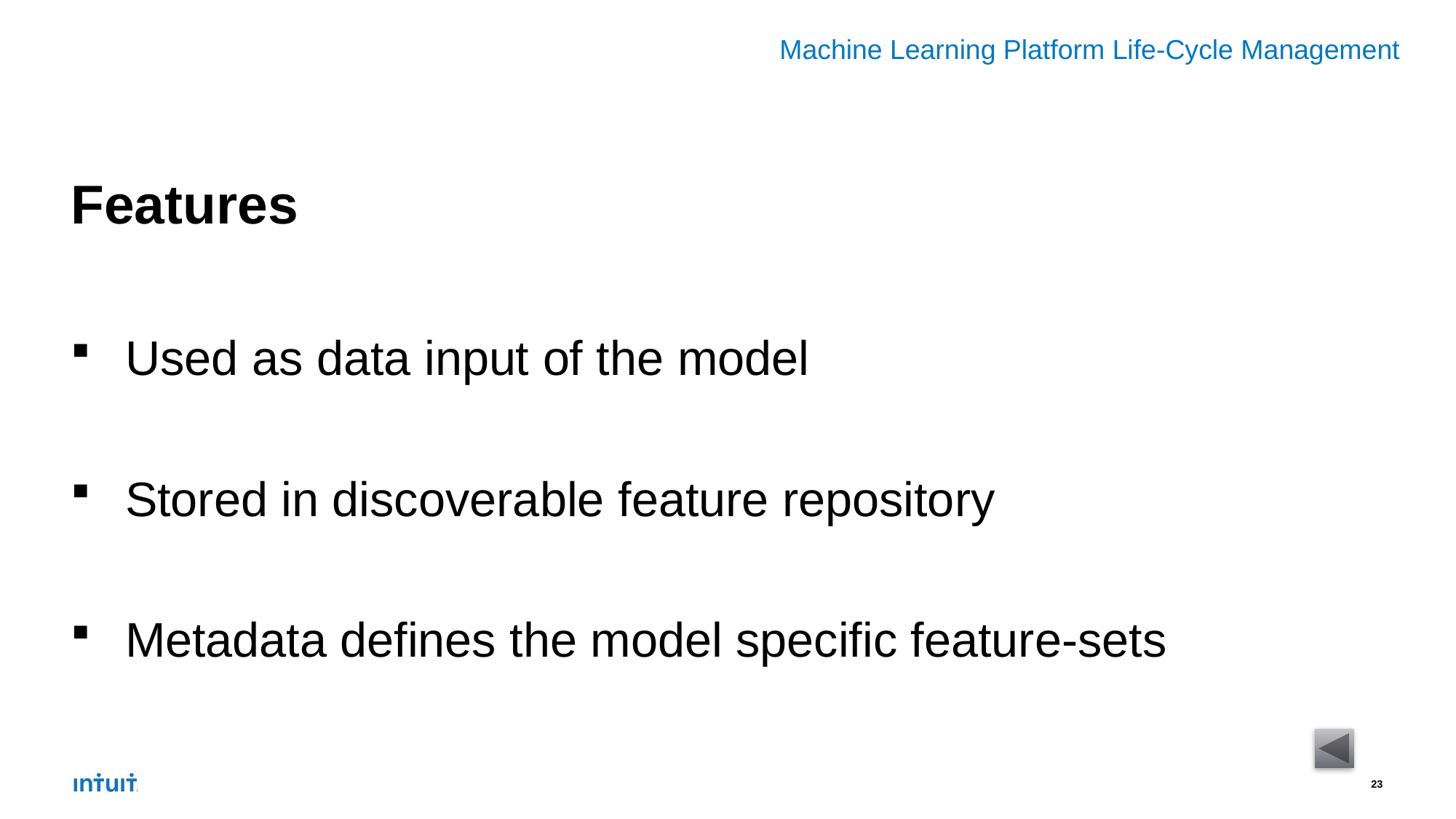

Machine Learning Platform Life-Cycle Management
Features

Used as data input of the model

Stored in discoverable feature repository

Metadata defines the model specific feature-sets